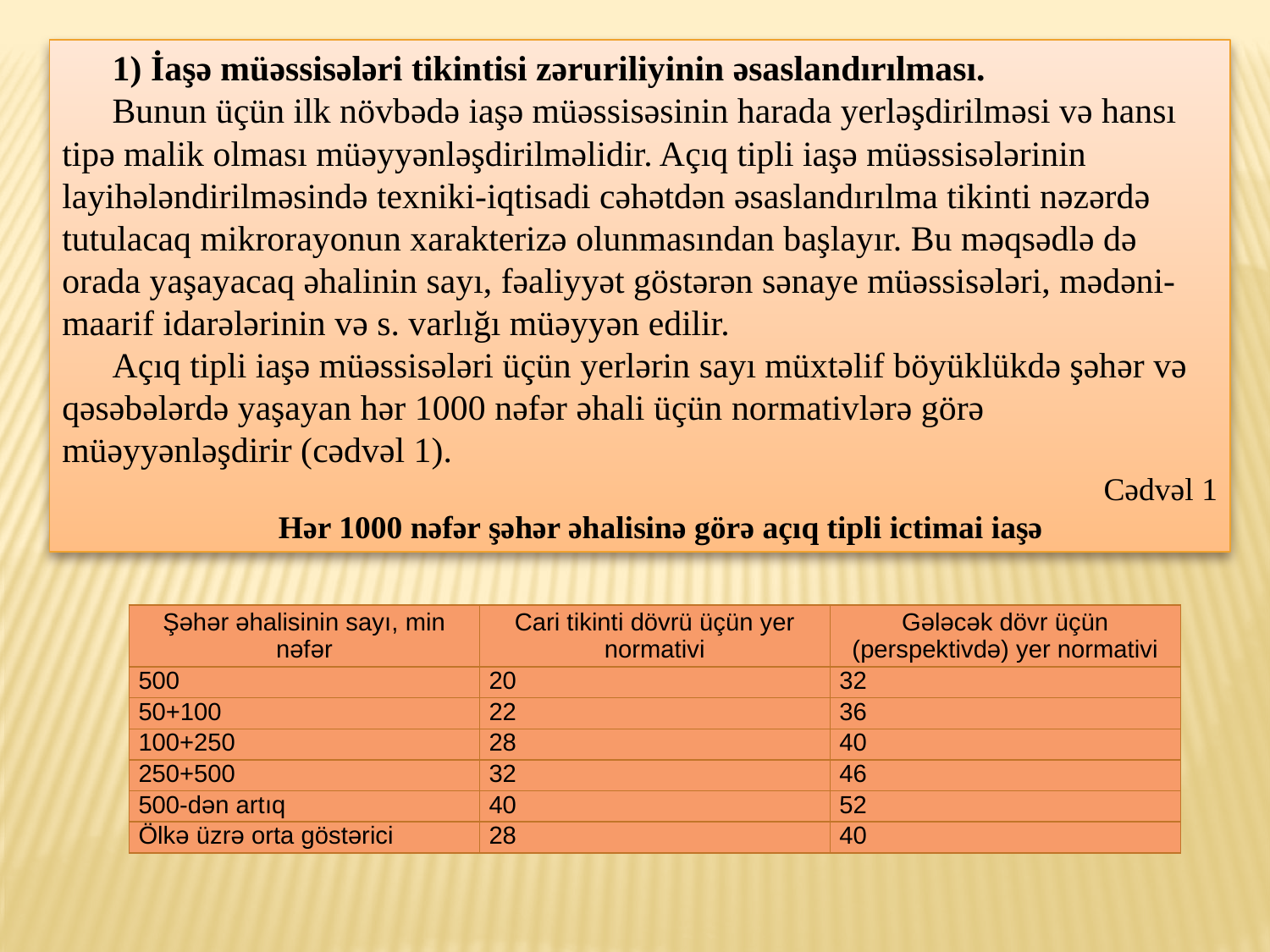

1) İaşə müəssisələri tikintisi zəruriliyinin əsaslandırılması.
Bunun üçün ilk növbədə iaşə müəssisəsinin harada yerləşdirilməsi və hansı tipə malik olması müəyyənləşdirilməlidir. Açıq tipli iaşə müəssisələrinin layihələndirilməsində texniki-iqtisadi cəhətdən əsaslandırılma tikinti nəzərdə tutulacaq mikrorayonun xarakterizə olunmasından başlayır. Bu məqsədlə də orada yaşayacaq əhalinin sayı, fəaliyyət göstərən sənaye müəssisələri, mədəni-maarif idarələrinin və s. varlığı müəyyən edilir.
Açıq tipli iaşə müəssisələri üçün yerlərin sayı müxtəlif böyüklükdə şəhər və qəsəbələrdə yaşayan hər 1000 nəfər əhali üçün normativlərə görə müəyyənləşdirir (cədvəl 1).
Cədvəl 1
Hər 1000 nəfər şəhər əhalisinə görə açıq tipli ictimai iaşə
| Şəhər əhalisinin sayı, min nəfər | Cari tikinti dövrü üçün yer normativi | Gələcək dövr üçün (perspektivdə) yer normativi |
| --- | --- | --- |
| 500 | 20 | 32 |
| 50+100 | 22 | 36 |
| 100+250 | 28 | 40 |
| 250+500 | 32 | 46 |
| 500-dən artıq | 40 | 52 |
| Ölkə üzrə orta göstərici | 28 | 40 |